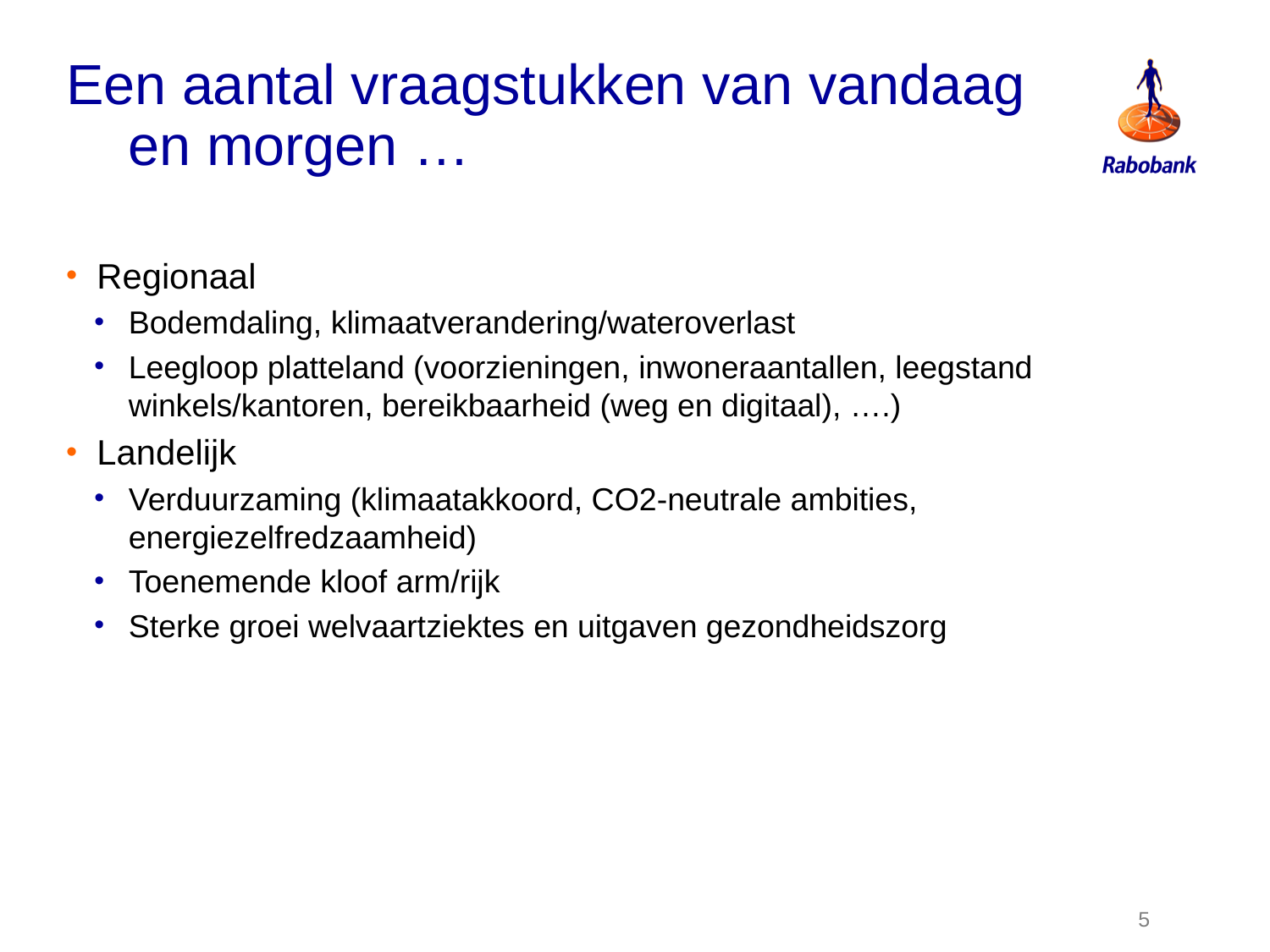

# Een aantal vraagstukken van vandaag      en morgen …
Regionaal
Bodemdaling, klimaatverandering/wateroverlast
Leegloop platteland (voorzieningen, inwoneraantallen, leegstand winkels/kantoren, bereikbaarheid (weg en digitaal), ….)
Landelijk
Verduurzaming (klimaatakkoord, CO2-neutrale ambities, energiezelfredzaamheid)
Toenemende kloof arm/rijk
Sterke groei welvaartziektes en uitgaven gezondheidszorg
5